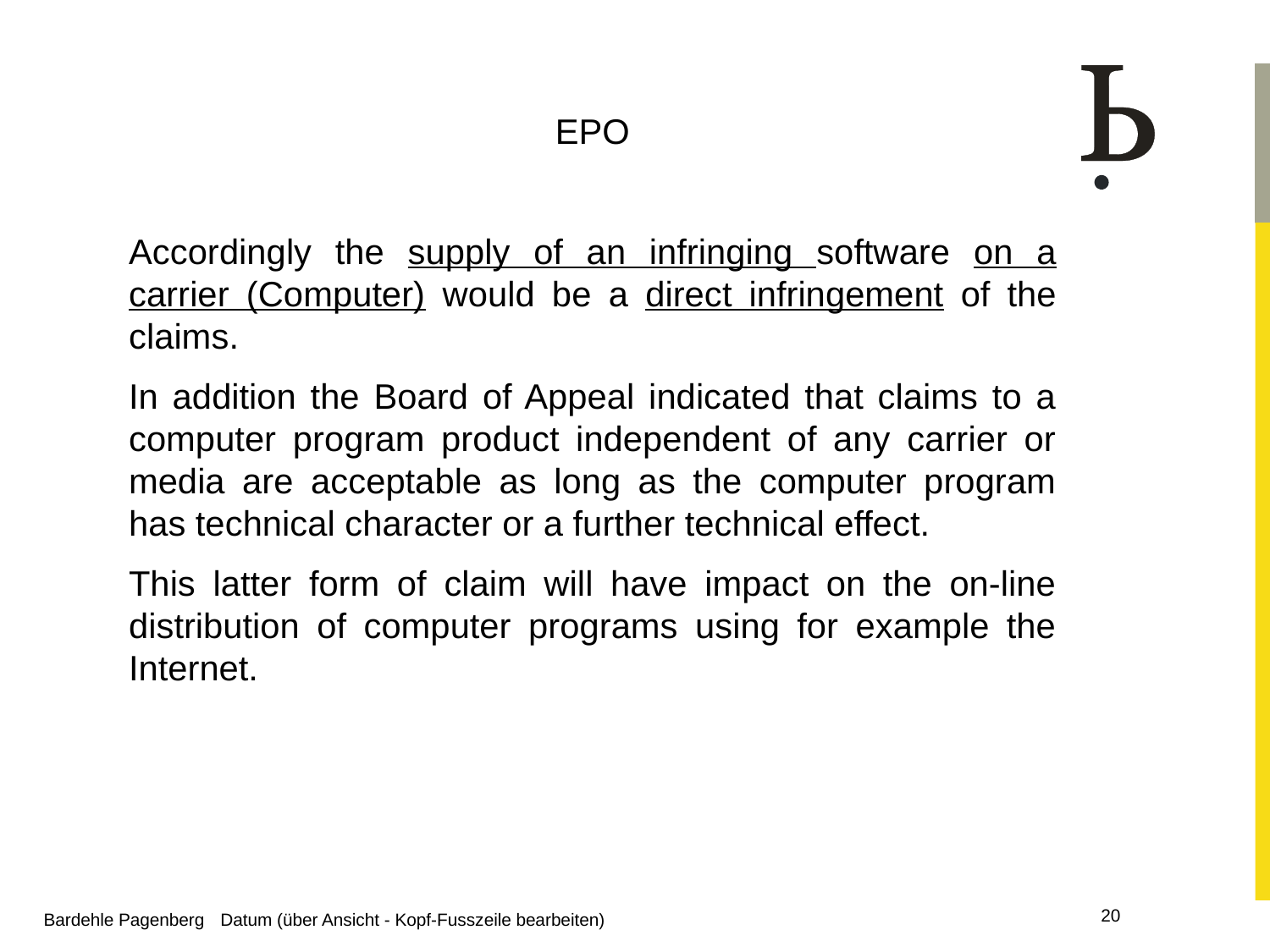

EPO

Accordingly the supply of an infringing software on a carrier (Computer) would be a direct infringement of the claims.
In addition the Board of Appeal indicated that claims to a computer program product independent of any carrier or media are acceptable as long as the computer program has technical character or a further technical effect.
This latter form of claim will have impact on the on-line distribution of computer programs using for example the Internet.

Bardehle Pagenberg    Datum (über Ansicht - Kopf-Fusszeile bearbeiten)
20